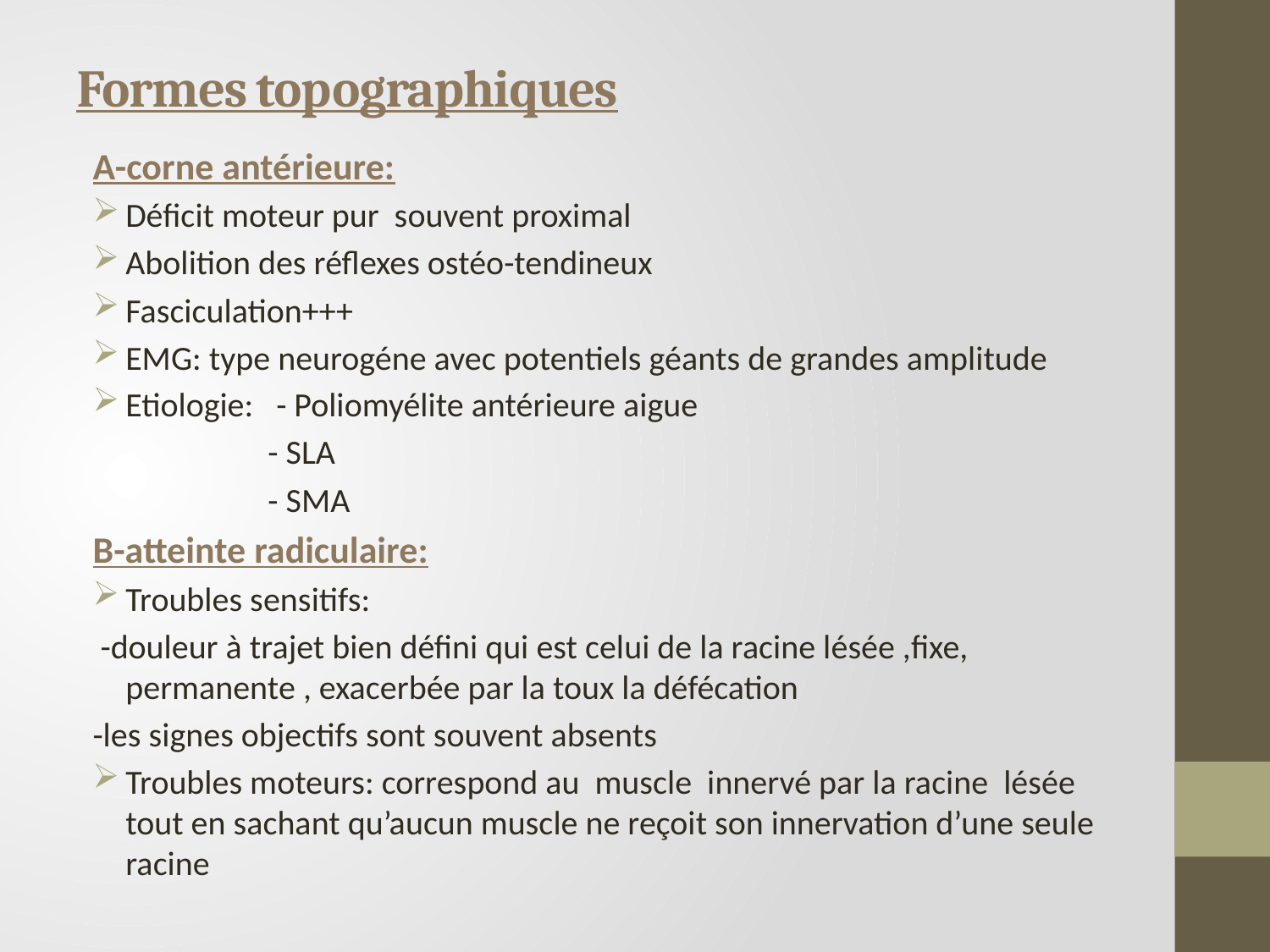

# Formes topographiques
A-corne antérieure:
Déficit moteur pur  souvent proximal
Abolition des réflexes ostéo-tendineux
Fasciculation+++
EMG: type neurogéne avec potentiels géants de grandes amplitude
Etiologie:   - Poliomyélite antérieure aigue
                       - SLA
                       - SMA
B-atteinte radiculaire:
Troubles sensitifs:
 -douleur à trajet bien défini qui est celui de la racine lésée ,fixe, permanente , exacerbée par la toux la défécation
-les signes objectifs sont souvent absents
Troubles moteurs: correspond au  muscle  innervé par la racine  lésée tout en sachant qu’aucun muscle ne reçoit son innervation d’une seule racine